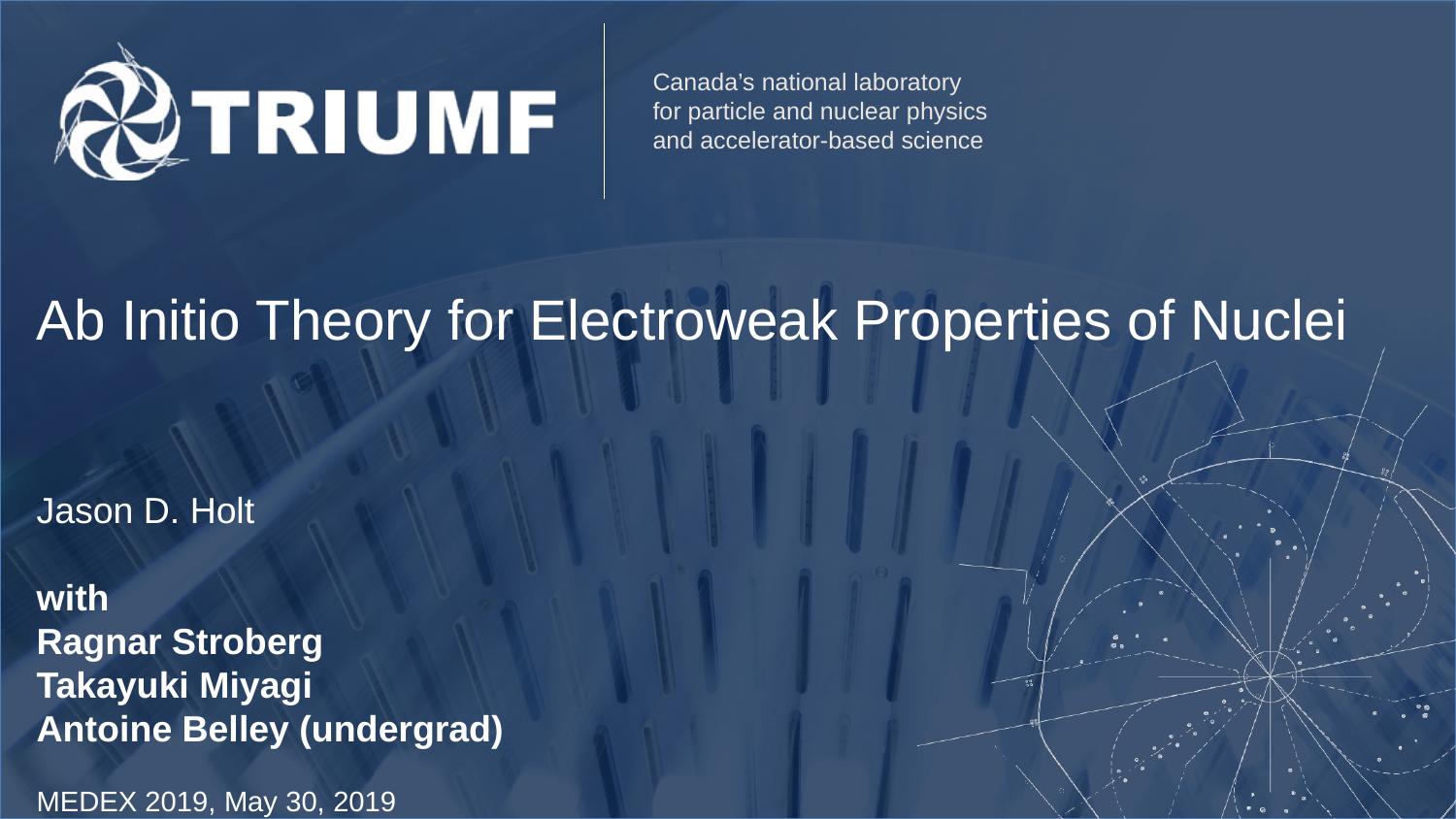

Ab Initio Theory for Electroweak Properties of Nuclei

Jason D. Holt

with
Ragnar Stroberg
Takayuki Miyagi
Antoine Belley (undergrad)

MEDEX 2019, May 30, 2019